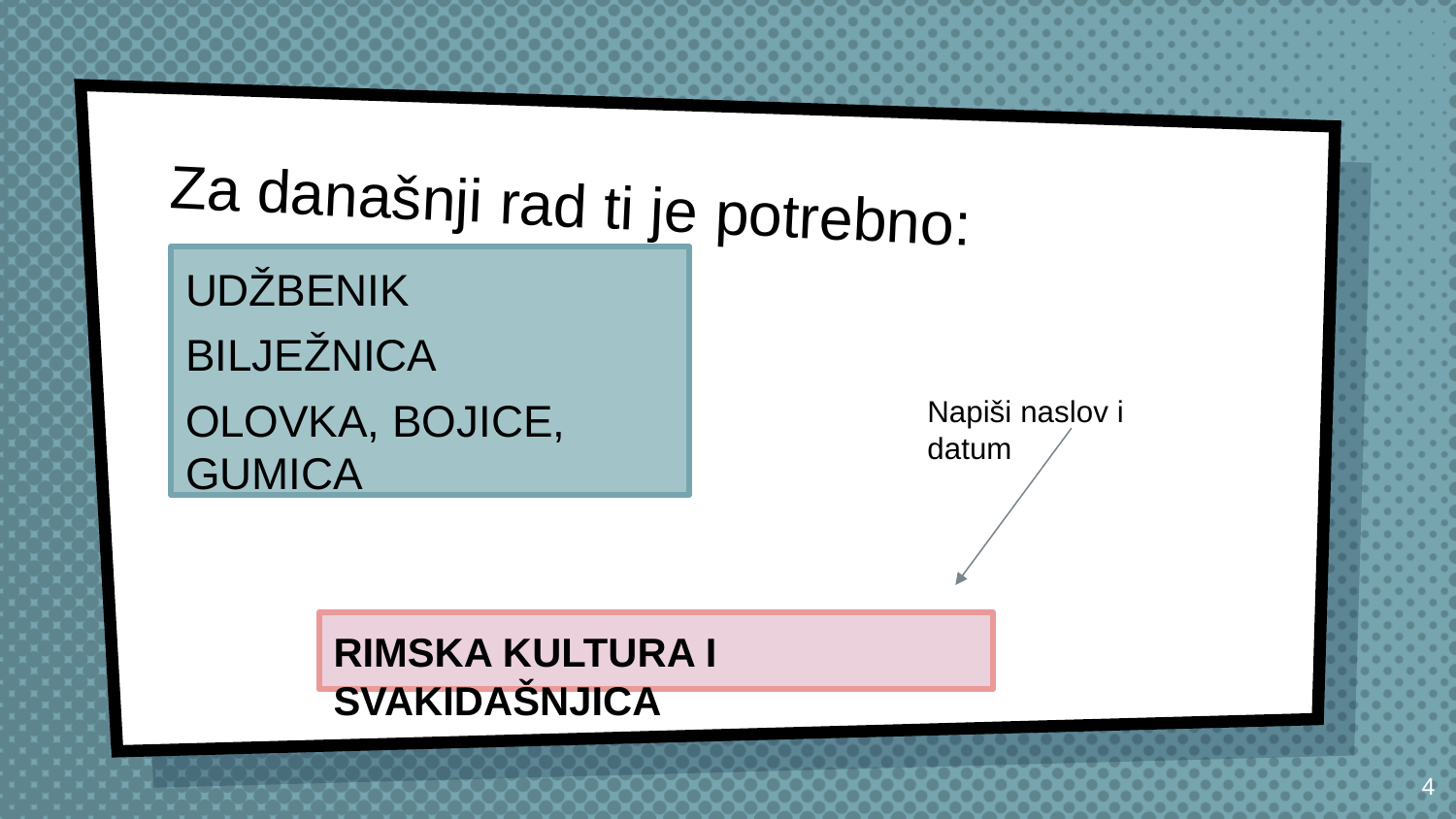

# Za današnji rad ti je potrebno:
UDŽBENIK
BILJEŽNICA
OLOVKA, BOJICE, GUMICA

Napiši naslov i datum
RIMSKA KULTURA I SVAKIDAŠNJICA
4